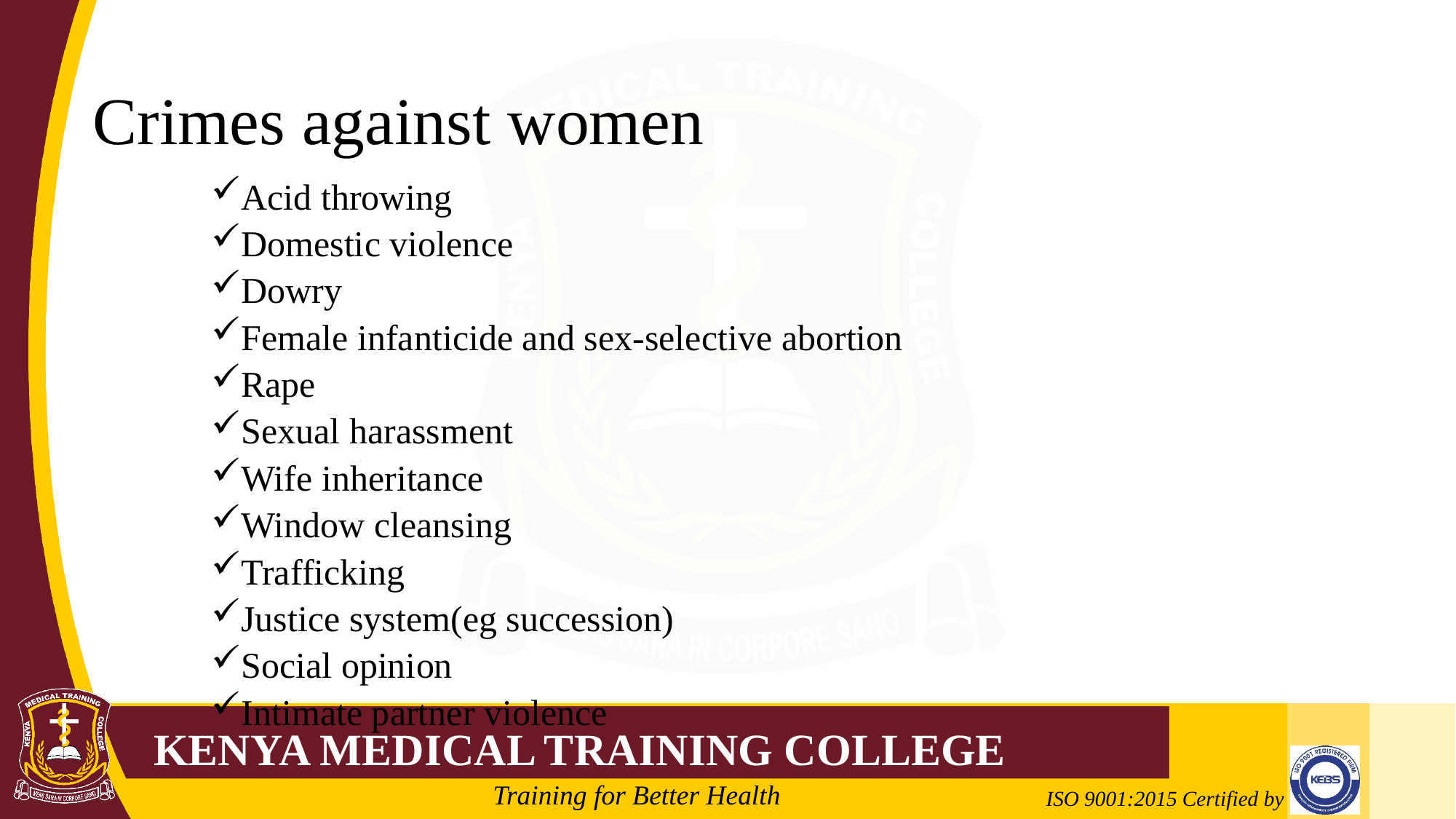

# Crimes against women
Acid throwing
Domestic violence
Dowry
Female infanticide and sex-selective abortion
Rape
Sexual harassment
Wife inheritance
Window cleansing
Trafficking
Justice system(eg succession)
Social opinion
Intimate partner violence